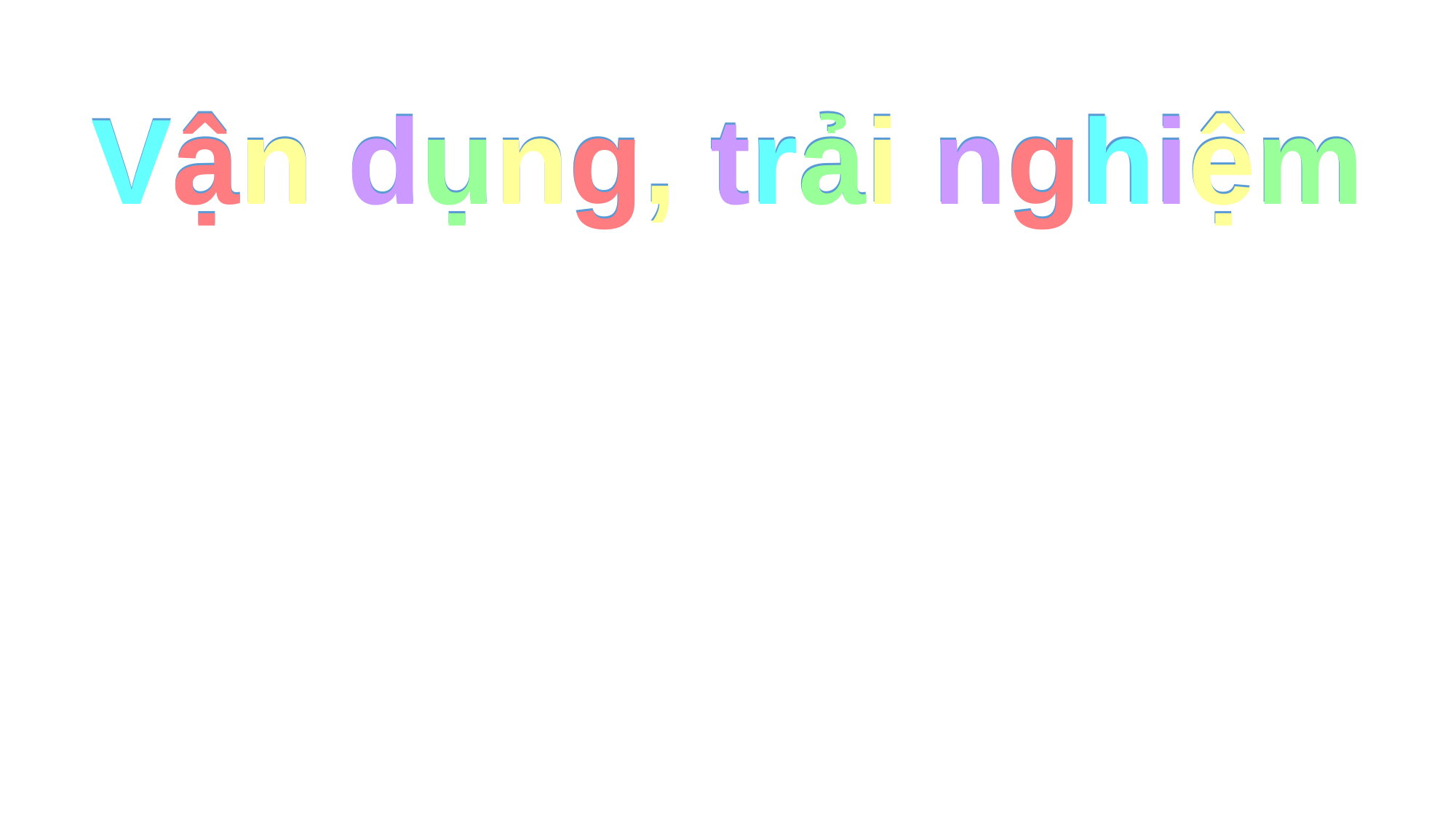

Vận dụng, trải nghiệm
Vận dụng, trải nghiệm